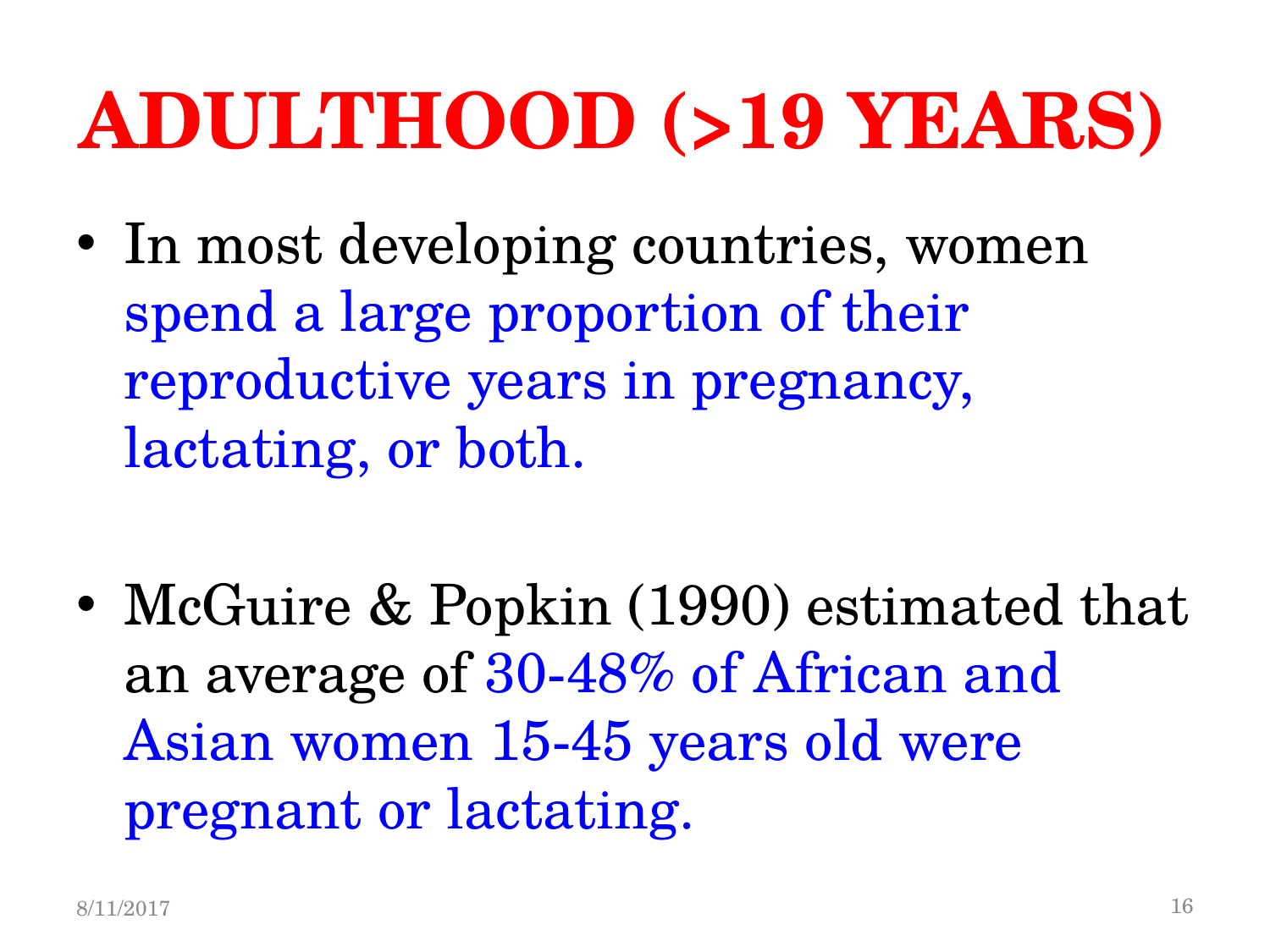

# ADULTHOOD (>19 YEARS)
In most developing countries, women spend a large proportion of their reproductive years in pregnancy, lactating, or both.

McGuire & Popkin (1990) estimated that an average of 30-48% of African and Asian women 15-45 years old were pregnant or lactating.

8/11/2017
16